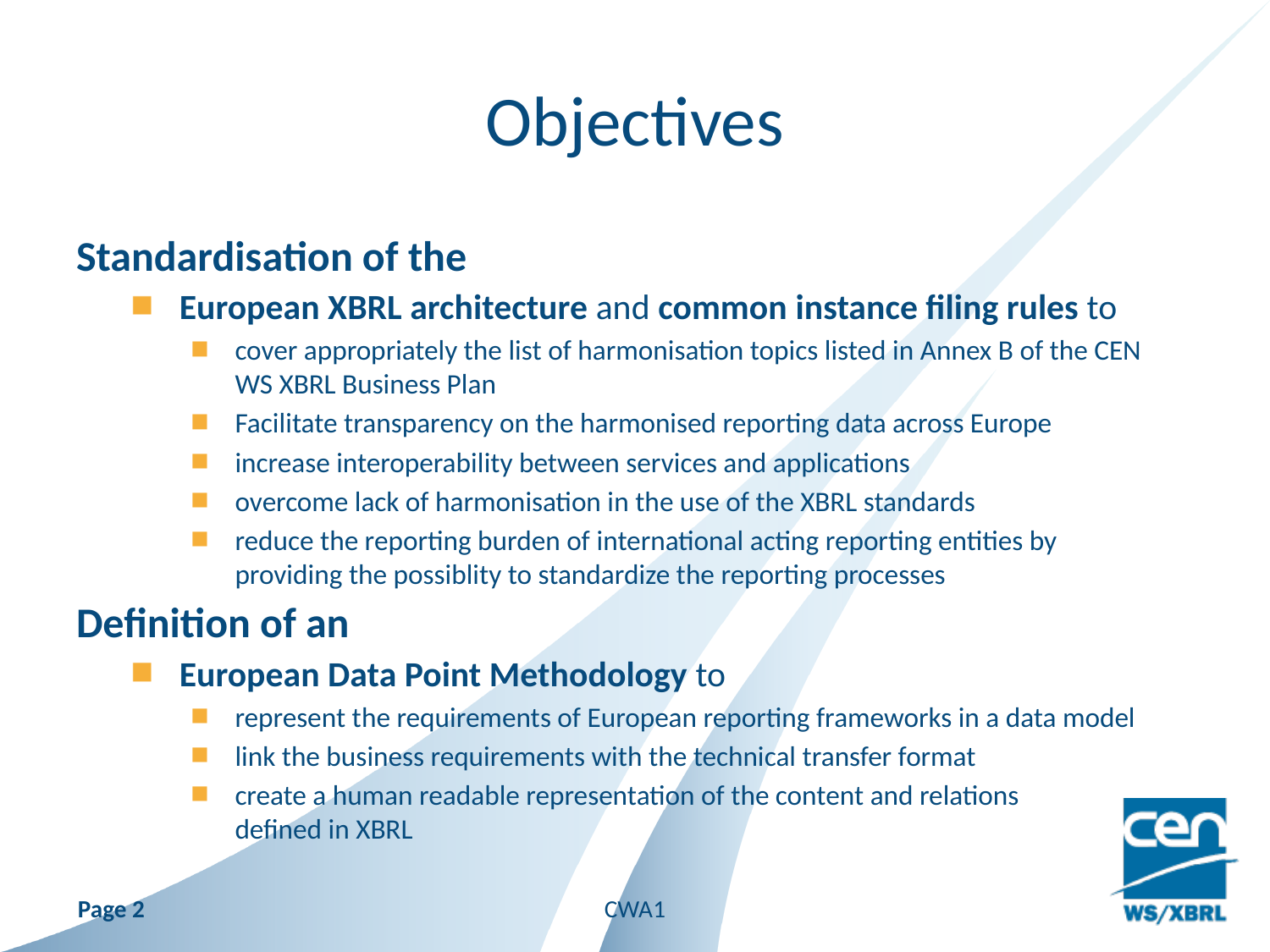

# Objectives
Standardisation of the
European XBRL architecture and common instance filing rules to
cover appropriately the list of harmonisation topics listed in Annex B of the CEN WS XBRL Business Plan
Facilitate transparency on the harmonised reporting data across Europe
increase interoperability between services and applications
overcome lack of harmonisation in the use of the XBRL standards
reduce the reporting burden of international acting reporting entities by providing the possiblity to standardize the reporting processes
Definition of an
European Data Point Methodology to
represent the requirements of European reporting frameworks in a data model
link the business requirements with the technical transfer format
create a human readable representation of the content and relations
defined in XBRL
Page 2
CWA1